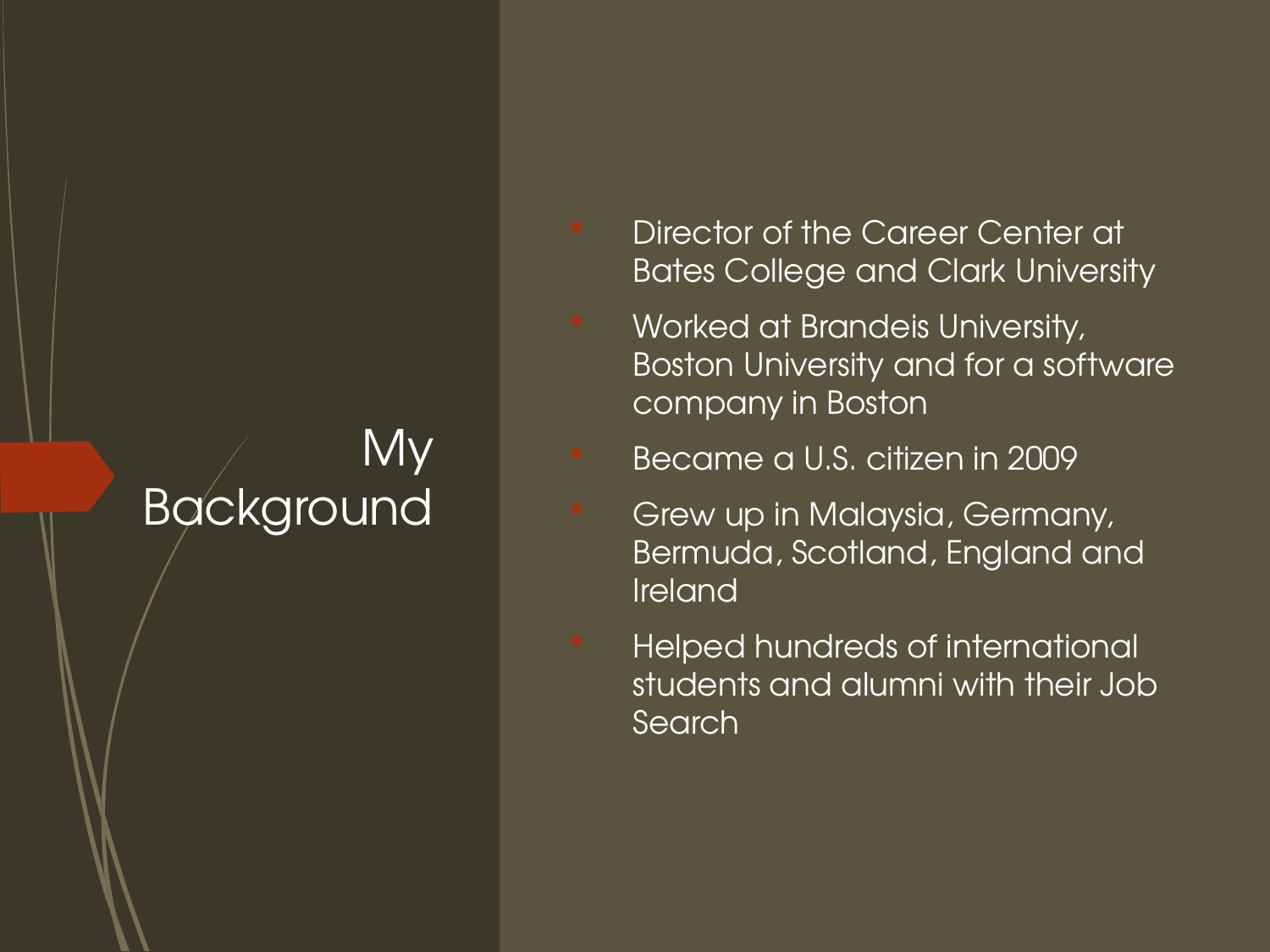

# My Background
Director of the Career Center at Bates College and Clark University
Worked at Brandeis University, Boston University and for a software company in Boston
Became a U.S. citizen in 2009
Grew up in Malaysia, Germany, Bermuda, Scotland, England and Ireland
Helped hundreds of international students and alumni with their Job Search